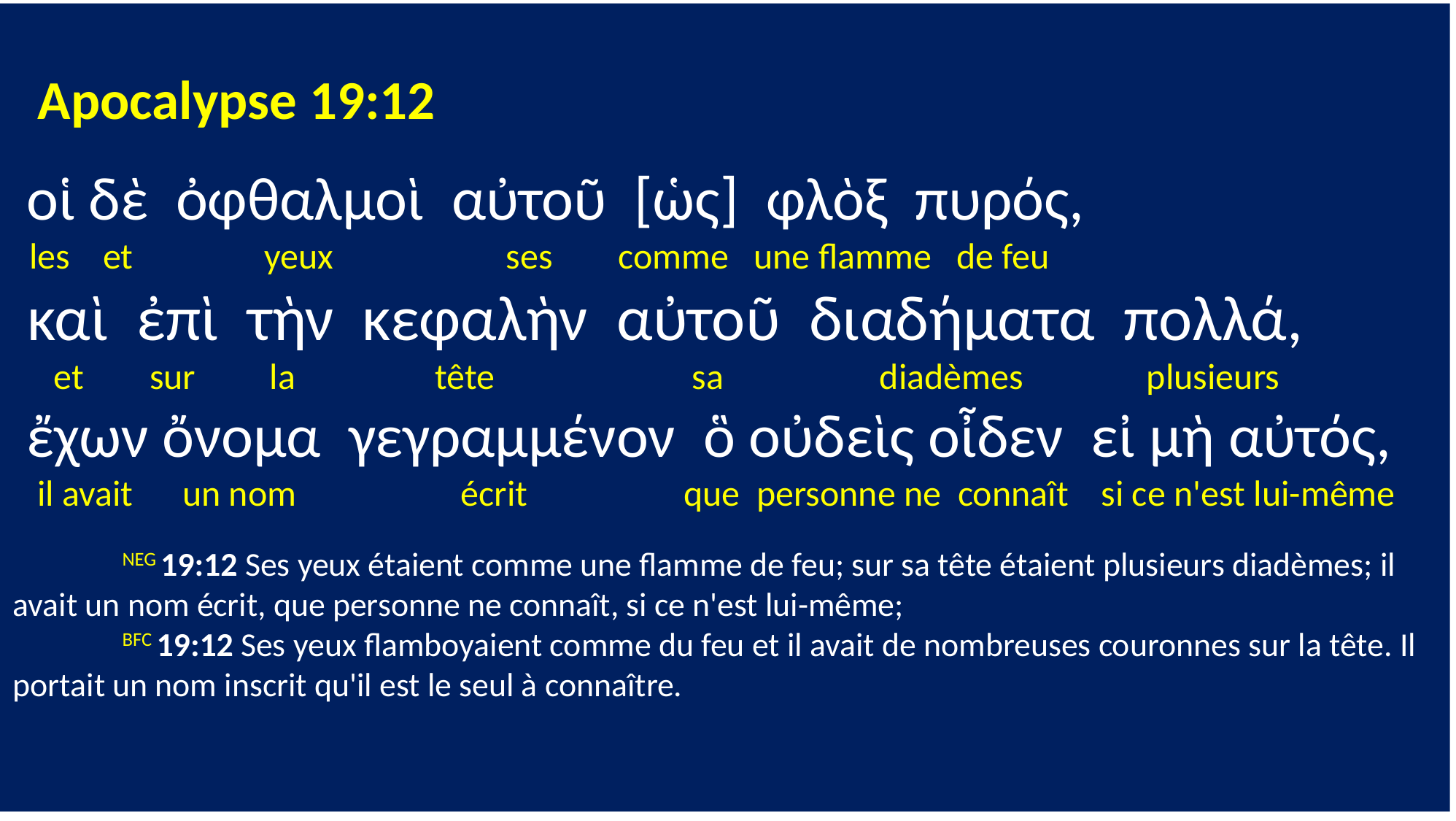

Apocalypse 19:12

 οἱ δὲ  ὀφθαλμοὶ  αὐτοῦ  [ὡς]  φλὸξ  πυρός,
  les    et                yeux                     ses        comme   une flamme   de feu
 καὶ  ἐπὶ  τὴν  κεφαλὴν  αὐτοῦ  διαδήματα  πολλά,
     et        sur         la                 tête                        sa                   diadèmes               plusieurs
 ἔχων ὄνομα  γεγραμμένον  ὃ οὐδεὶς οἶδεν  εἰ μὴ αὐτός,
   il avait      un nom                    écrit                   que  personne ne  connaît    si ce n'est lui-même

	NEG 19:12 Ses yeux étaient comme une flamme de feu; sur sa tête étaient plusieurs diadèmes; il avait un nom écrit, que personne ne connaît, si ce n'est lui-même;
	BFC 19:12 Ses yeux flamboyaient comme du feu et il avait de nombreuses couronnes sur la tête. Il portait un nom inscrit qu'il est le seul à connaître.